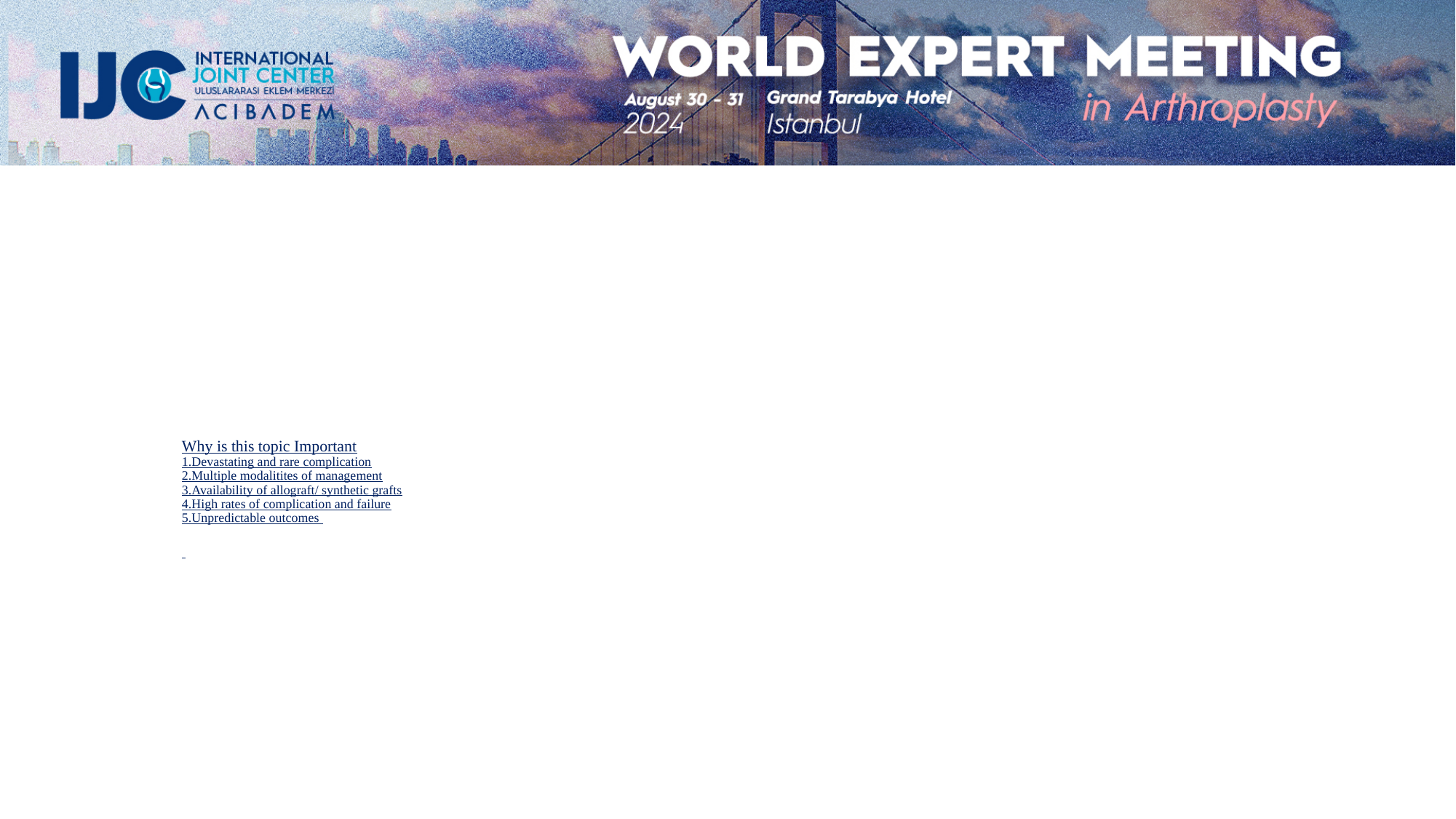

# Why is this topic Important 1.Devastating and rare complication 2.Multiple modalitites of management 3.Availability of allograft/ synthetic grafts 4.High rates of complication and failure 5.Unpredictable outcomes